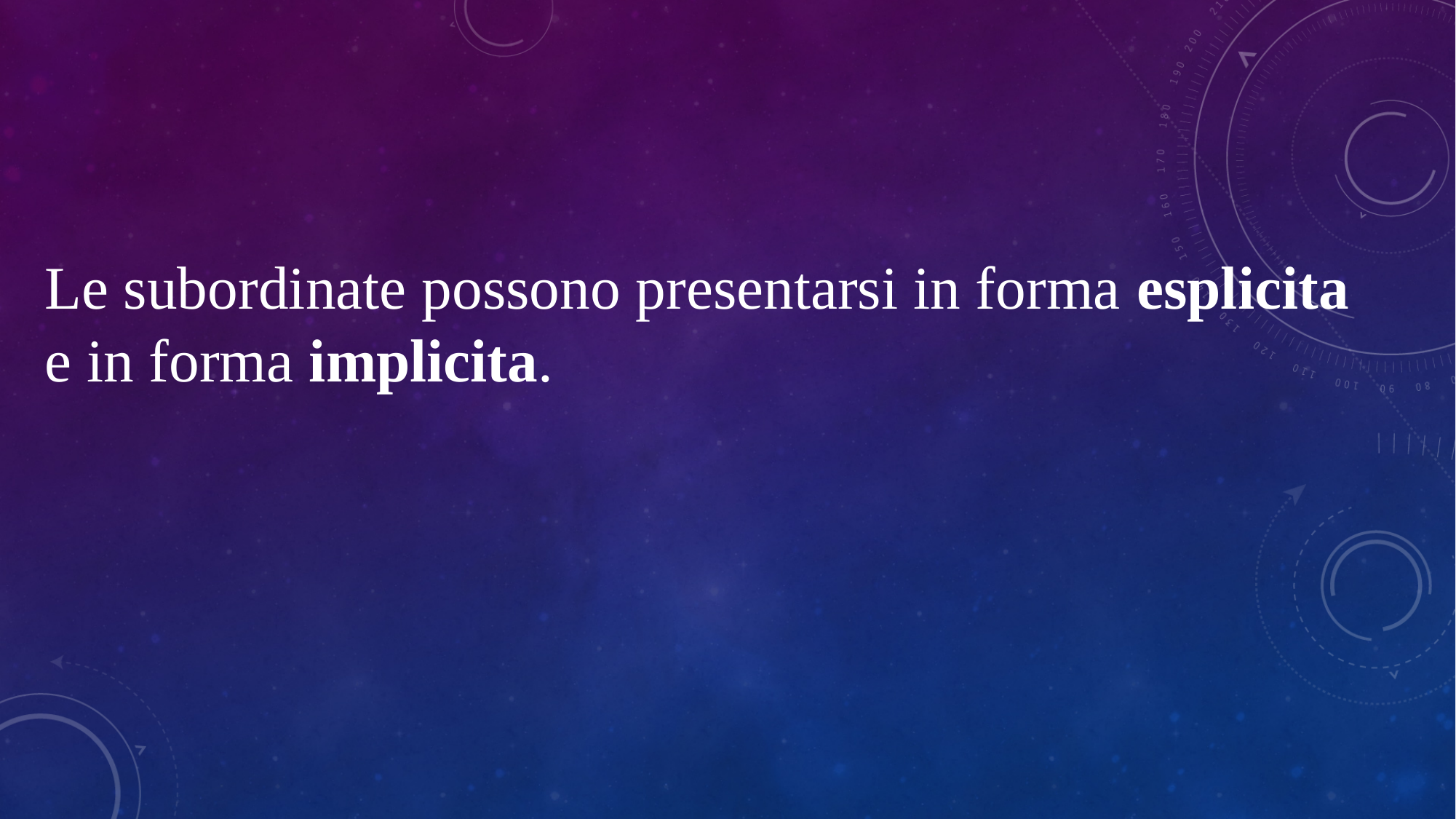

Le subordinate possono presentarsi in forma esplicita
e in forma implicita.